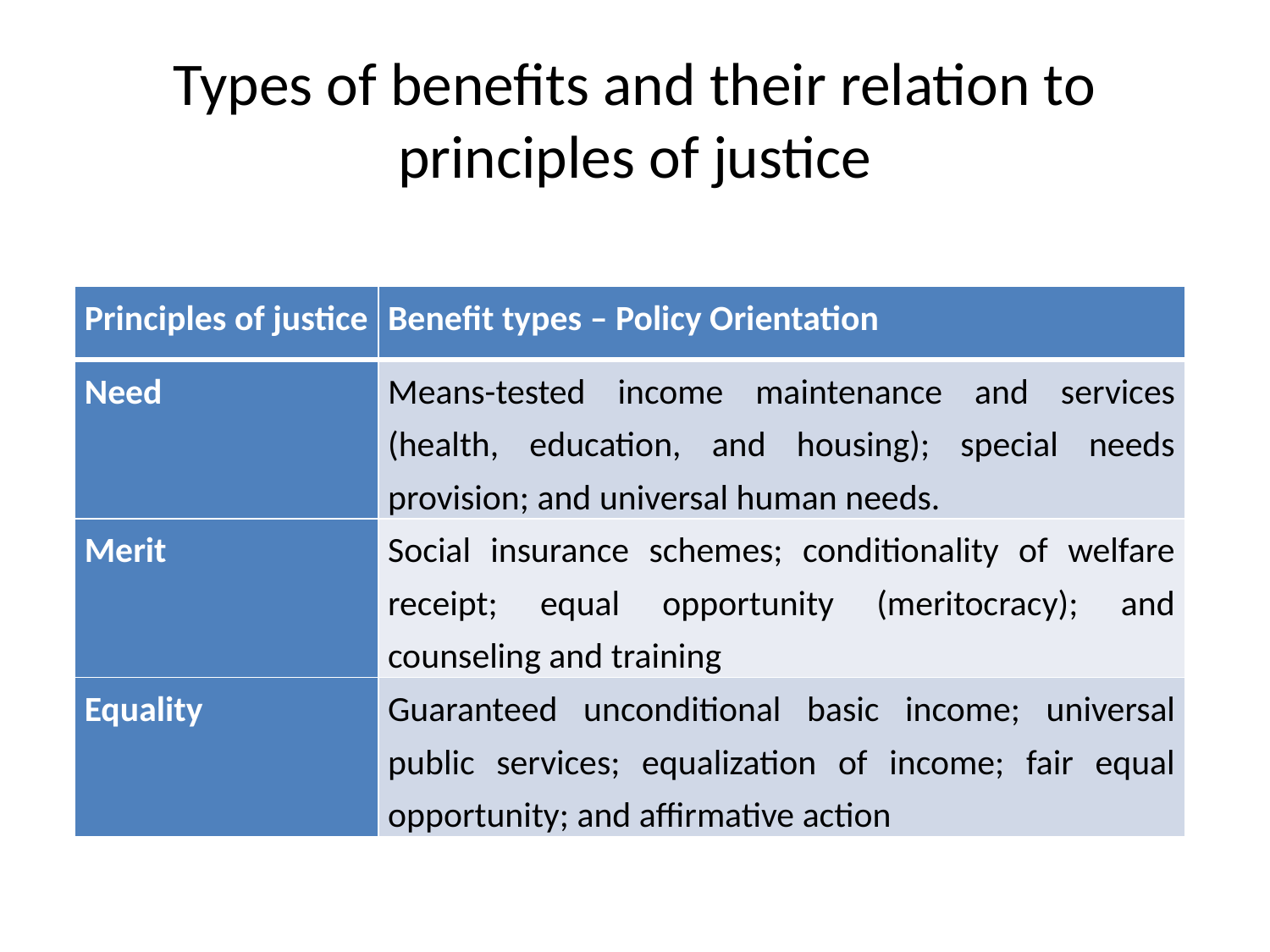

# Types of benefits and their relation to principles of justice
| Principles of justice | Benefit types – Policy Orientation |
| --- | --- |
| Need | Means-tested income maintenance and services (health, education, and housing); special needs provision; and universal human needs. |
| Merit | Social insurance schemes; conditionality of welfare receipt; equal opportunity (meritocracy); and counseling and training |
| Equality | Guaranteed unconditional basic income; universal public services; equalization of income; fair equal opportunity; and affirmative action |